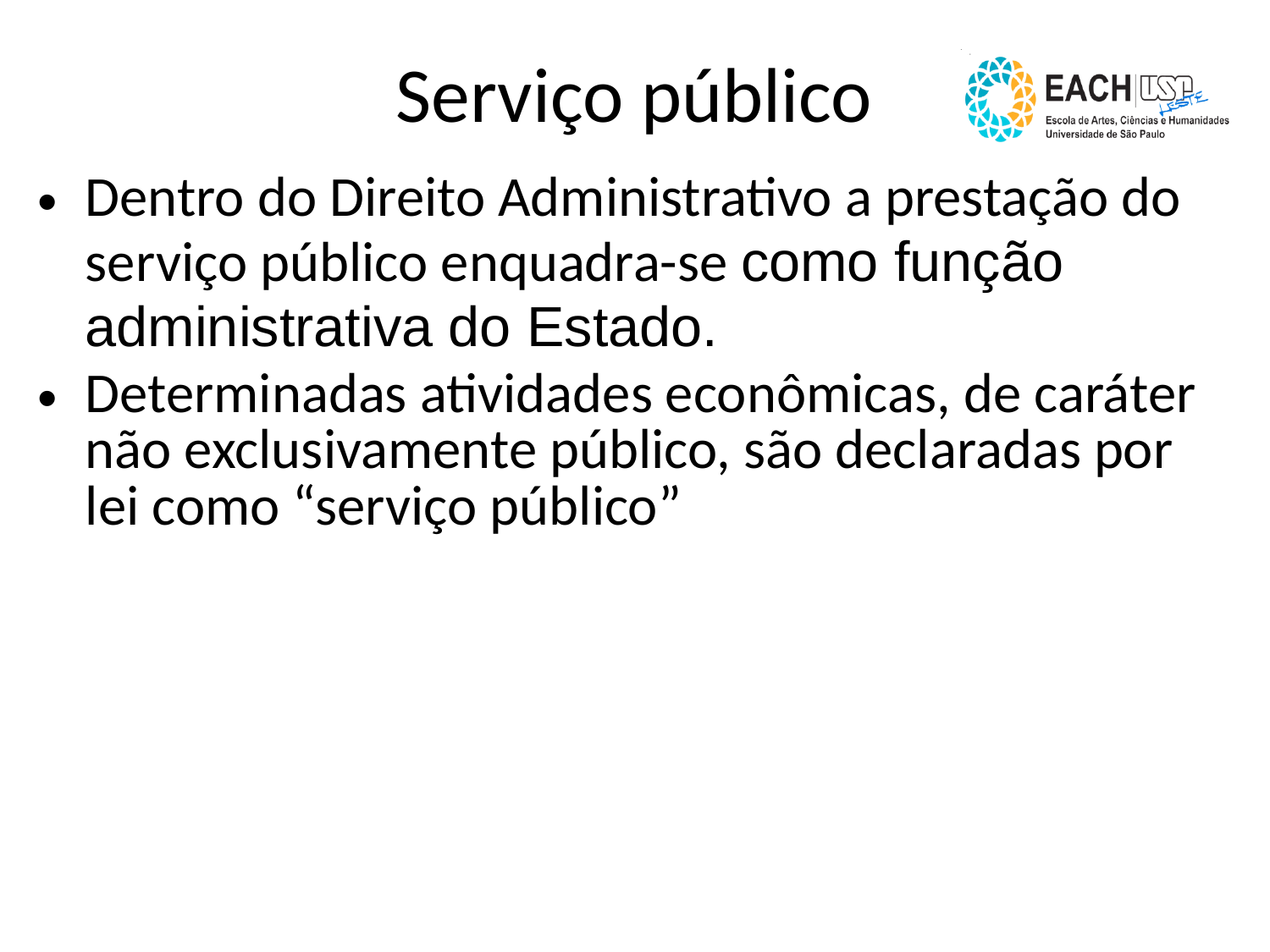

# Serviço público
Dentro do Direito Administrativo a prestação do serviço público enquadra-se como função administrativa do Estado.
Determinadas atividades econômicas, de caráter não exclusivamente público, são declaradas por lei como “serviço público”